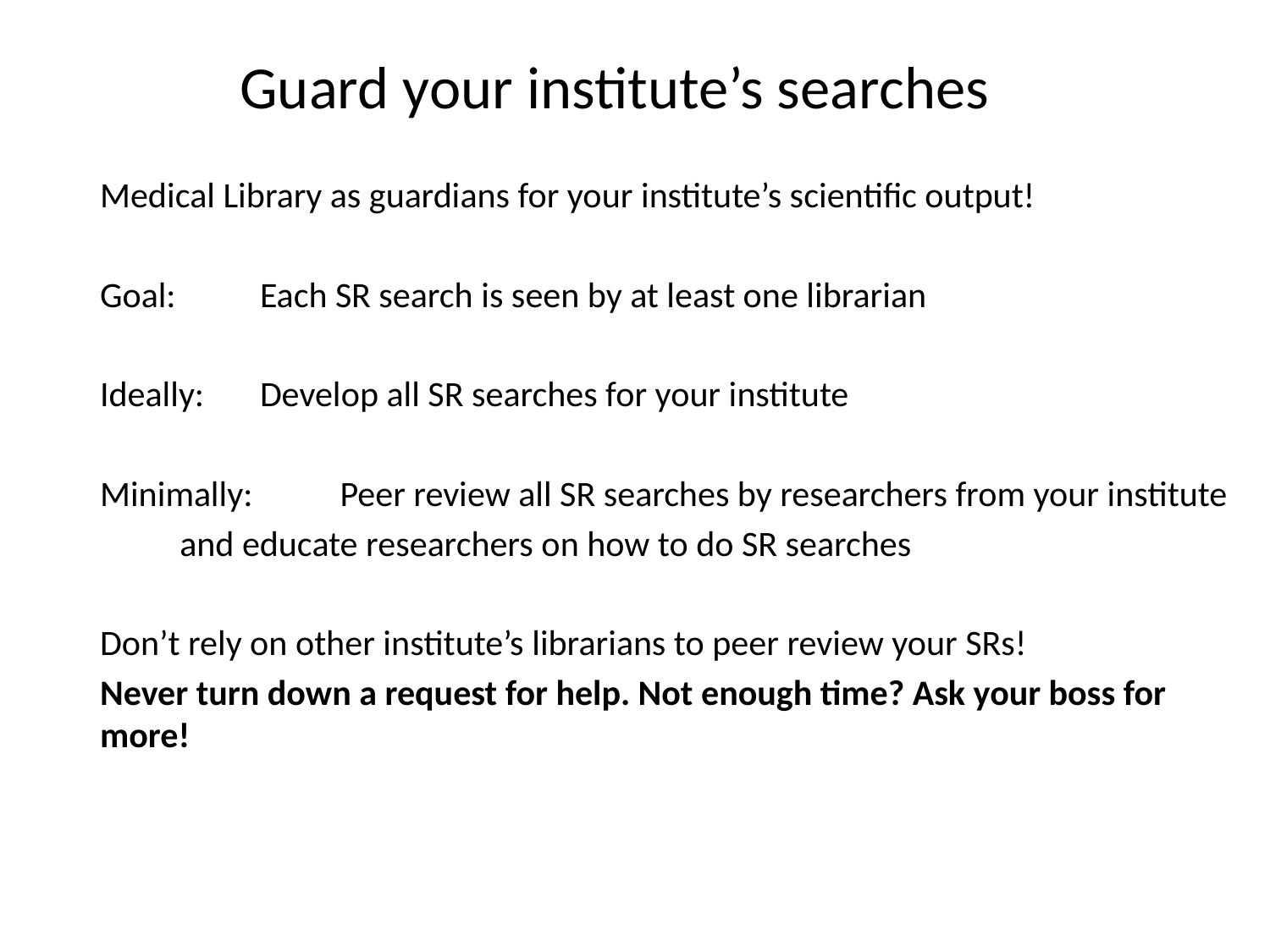

# Guard your institute’s searches
Medical Library as guardians for your institute’s scientific output!

Goal: 		Each SR search is seen by at least one librarian

Ideally: 		Develop all SR searches for your institute

Minimally: 	Peer review all SR searches by researchers from your institute
		and educate researchers on how to do SR searches

Don’t rely on other institute’s librarians to peer review your SRs!
Never turn down a request for help. Not enough time? Ask your boss for more!